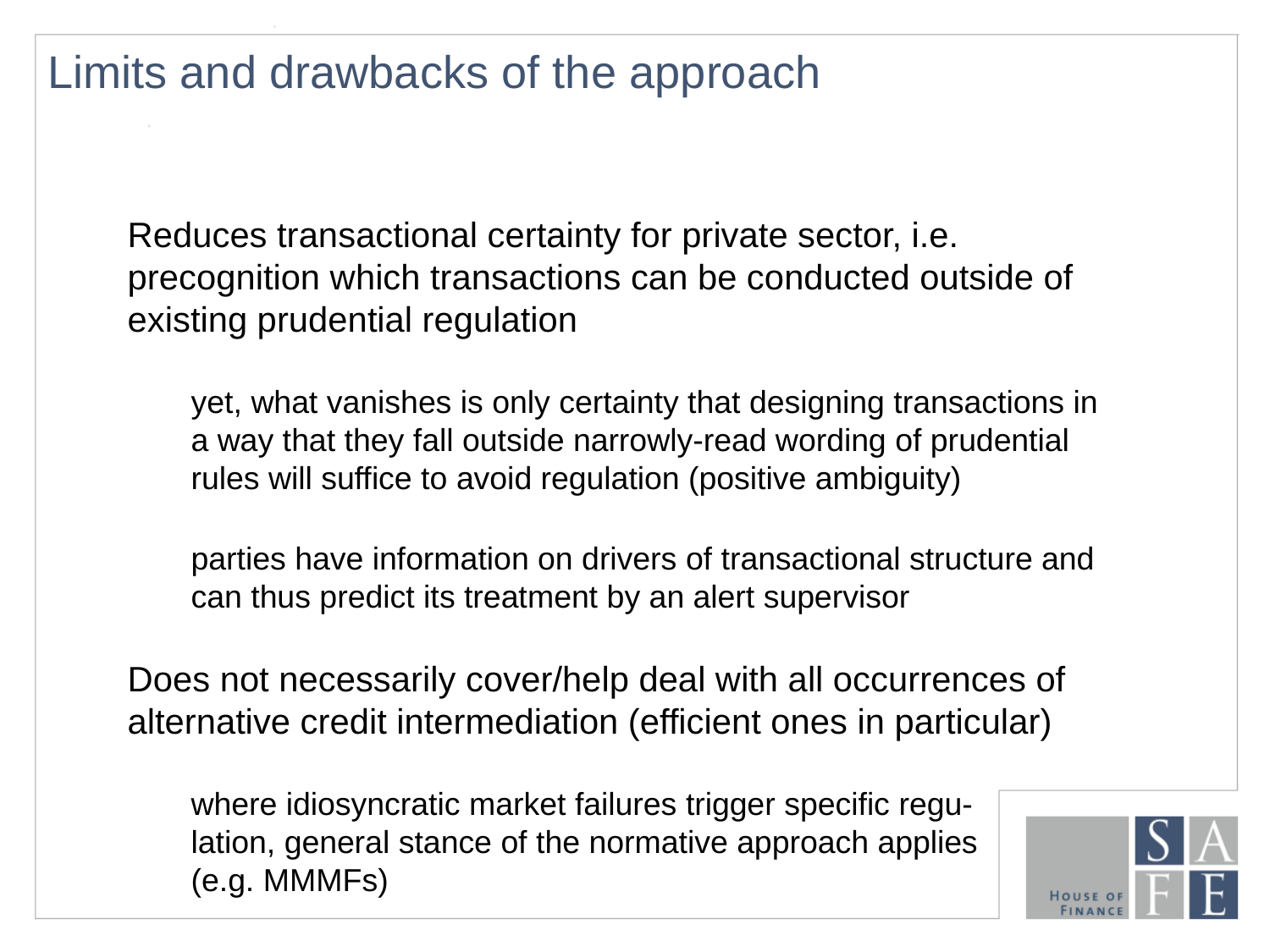

# Limits and drawbacks of the approach
Reduces transactional certainty for private sector, i.e. precognition which transactions can be conducted outside of existing prudential regulation
yet, what vanishes is only certainty that designing transactions in a way that they fall outside narrowly-read wording of prudential rules will suffice to avoid regulation (positive ambiguity)
parties have information on drivers of transactional structure and can thus predict its treatment by an alert supervisor
Does not necessarily cover/help deal with all occurrences of alternative credit intermediation (efficient ones in particular)
where idiosyncratic market failures trigger specific regu-
lation, general stance of the normative approach applies
(e.g. MMMFs)